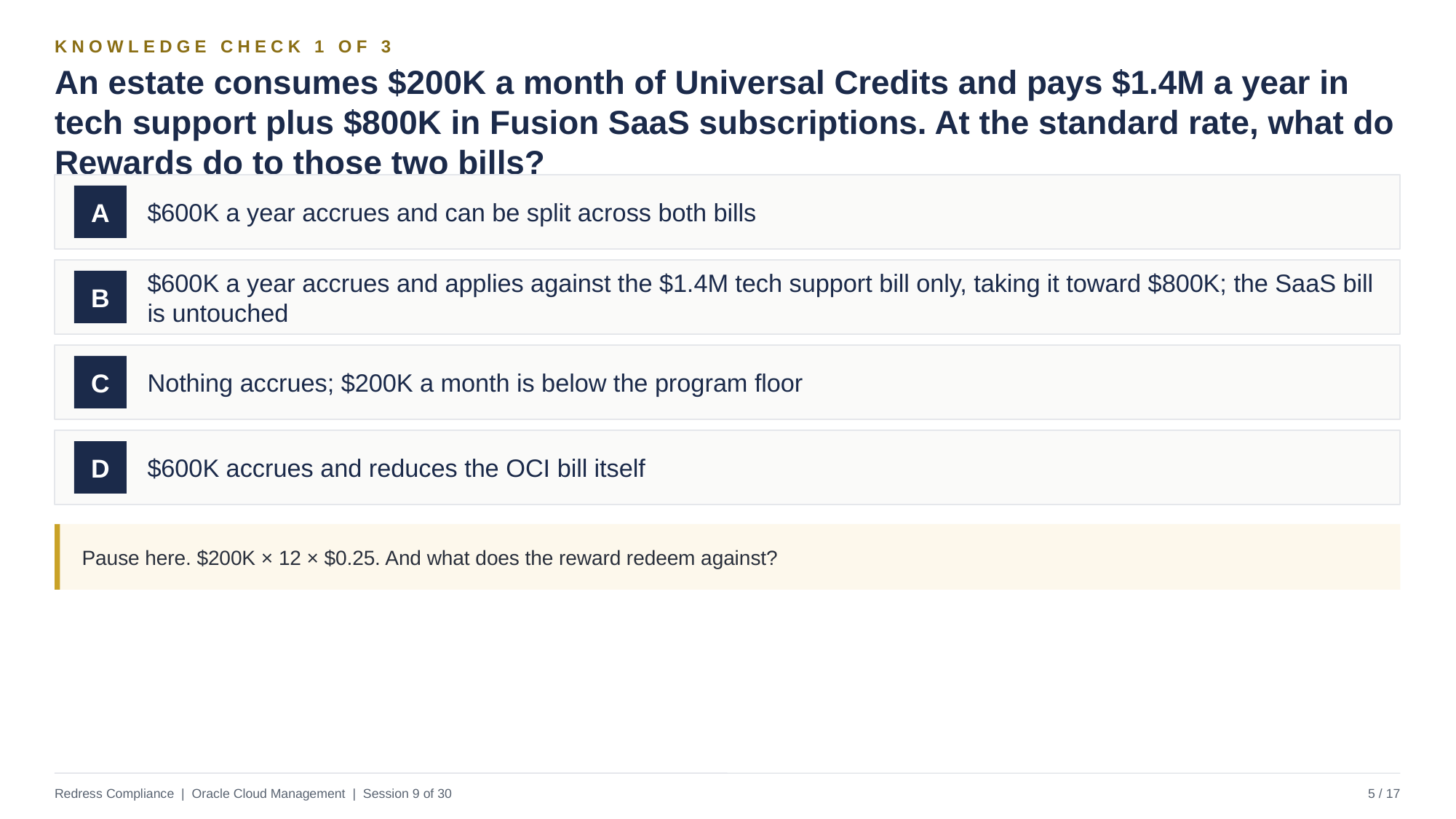

KNOWLEDGE CHECK 1 OF 3
An estate consumes $200K a month of Universal Credits and pays $1.4M a year in tech support plus $800K in Fusion SaaS subscriptions. At the standard rate, what do Rewards do to those two bills?

$600K a year accrues and can be split across both bills

A

$600K a year accrues and applies against the $1.4M tech support bill only, taking it toward $800K; the SaaS bill is untouched

B

Nothing accrues; $200K a month is below the program floor

C

$600K accrues and reduces the OCI bill itself

D

Pause here. $200K × 12 × $0.25. And what does the reward redeem against?

Redress Compliance  |  Oracle Cloud Management  |  Session 9 of 30
5 / 17